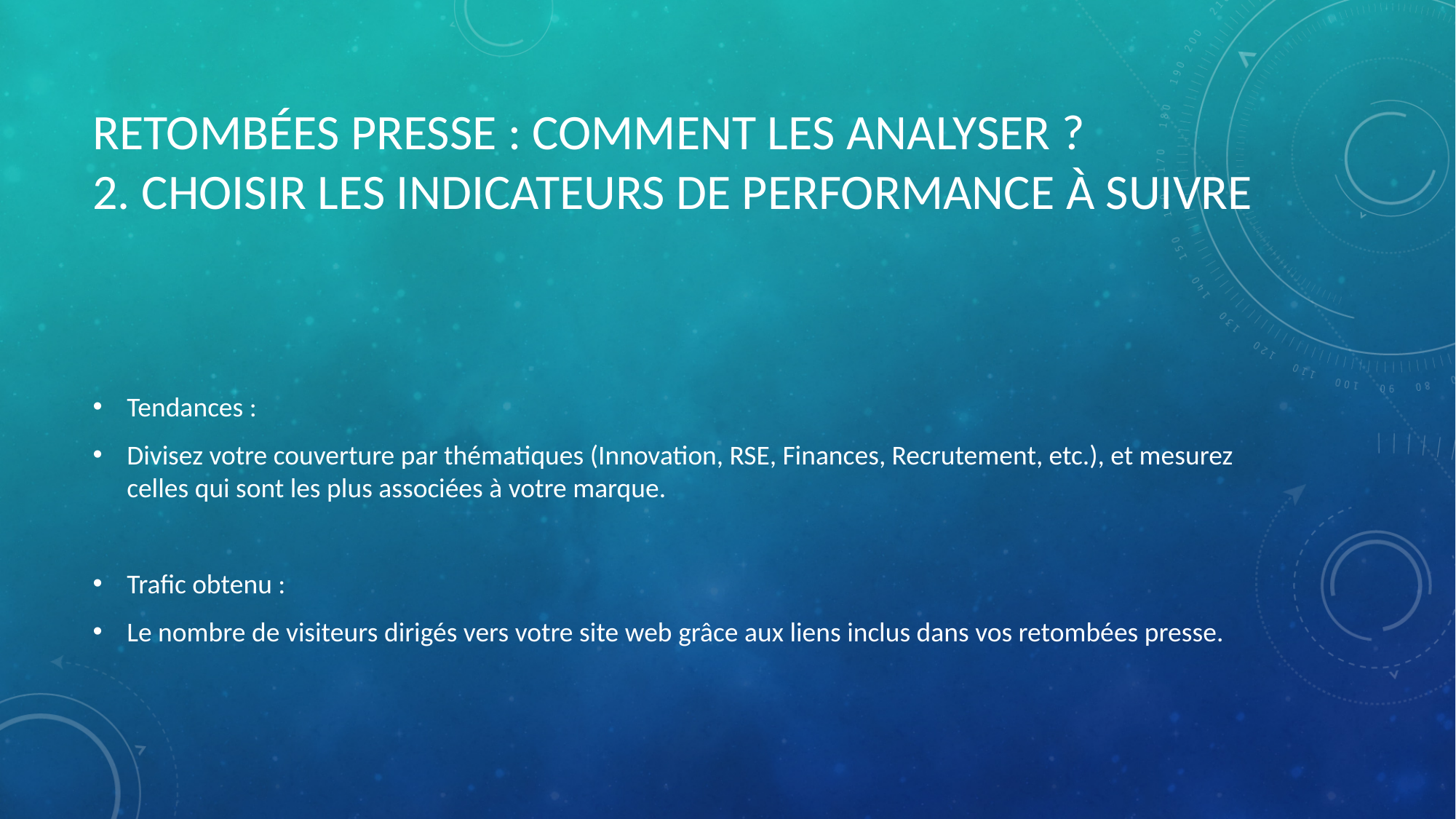

# Retombées presse : comment les analyser ? 2. Choisir les indicateurs de performance à suivre
Tendances :
Divisez votre couverture par thématiques (Innovation, RSE, Finances, Recrutement, etc.), et mesurez celles qui sont les plus associées à votre marque.

Trafic obtenu :
Le nombre de visiteurs dirigés vers votre site web grâce aux liens inclus dans vos retombées presse.